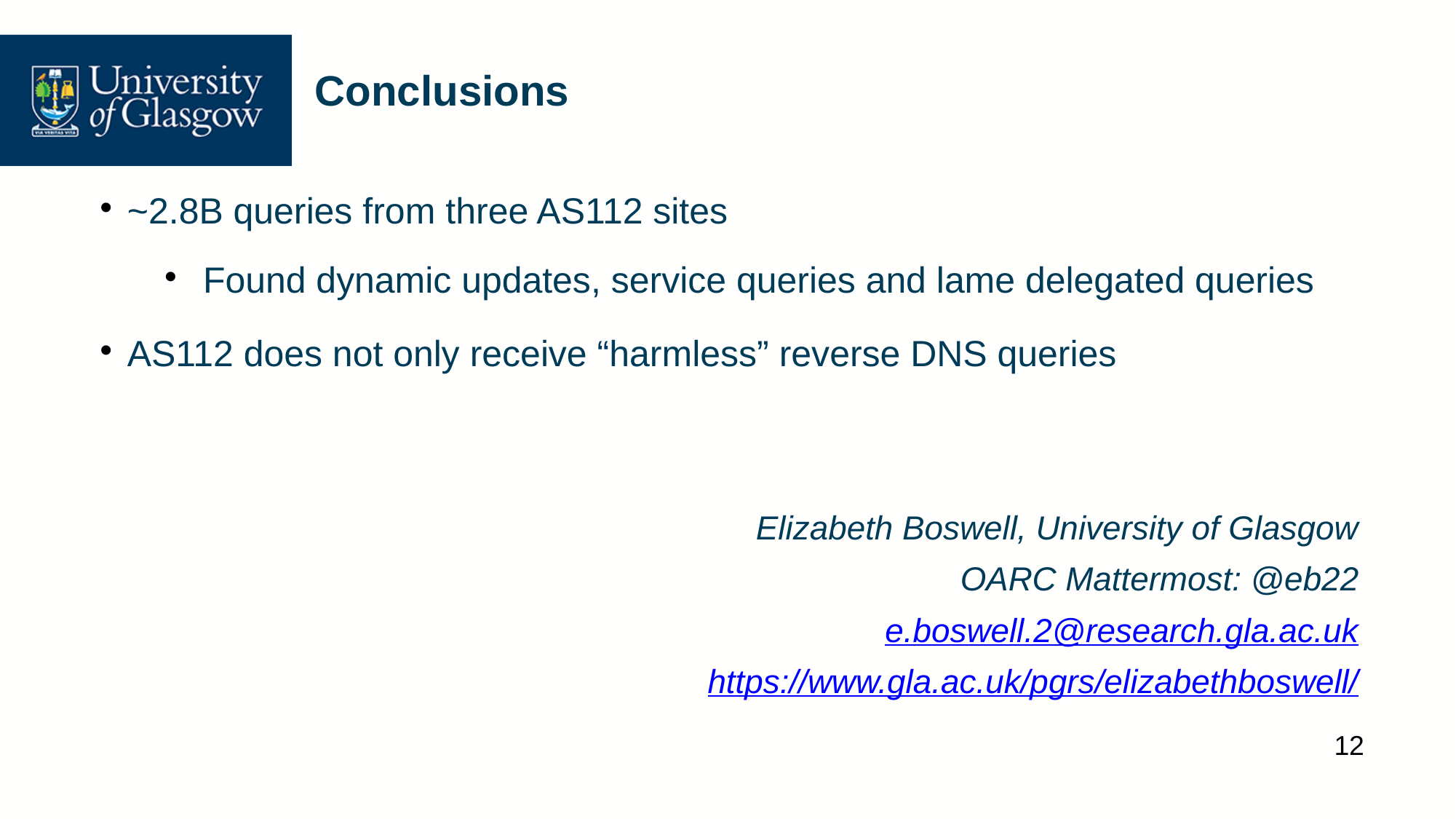

# Conclusions
~2.8B queries from three AS112 sites
Found dynamic updates, service queries and lame delegated queries
AS112 does not only receive “harmless” reverse DNS queries
Elizabeth Boswell, University of Glasgow
OARC Mattermost: @eb22
e.boswell.2@research.gla.ac.uk
https://www.gla.ac.uk/pgrs/elizabethboswell/